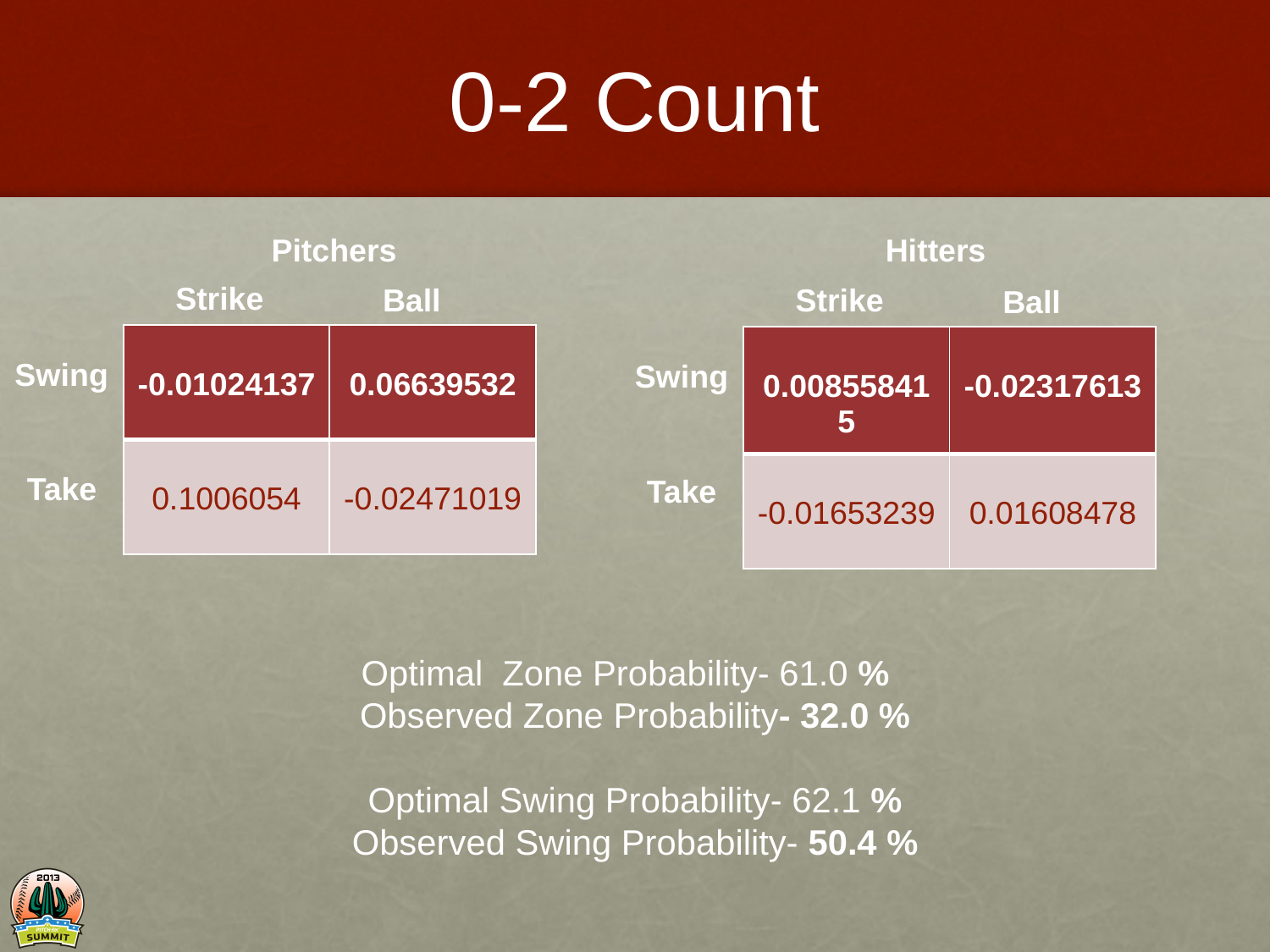

# 0-2 Count
Pitchers
Hitters
Strike
Ball
Strike
Ball
| -0.01024137 | 0.06639532 |
| --- | --- |
| 0.1006054 | -0.02471019 |
| 0.008558415 | -0.02317613 |
| --- | --- |
| -0.01653239 | 0.01608478 |
Swing
Swing
Take
Take
Optimal  Zone Probability- 61.0 %
Observed Zone Probability- 32.0 %

Optimal Swing Probability- 62.1 %
Observed Swing Probability- 50.4 %